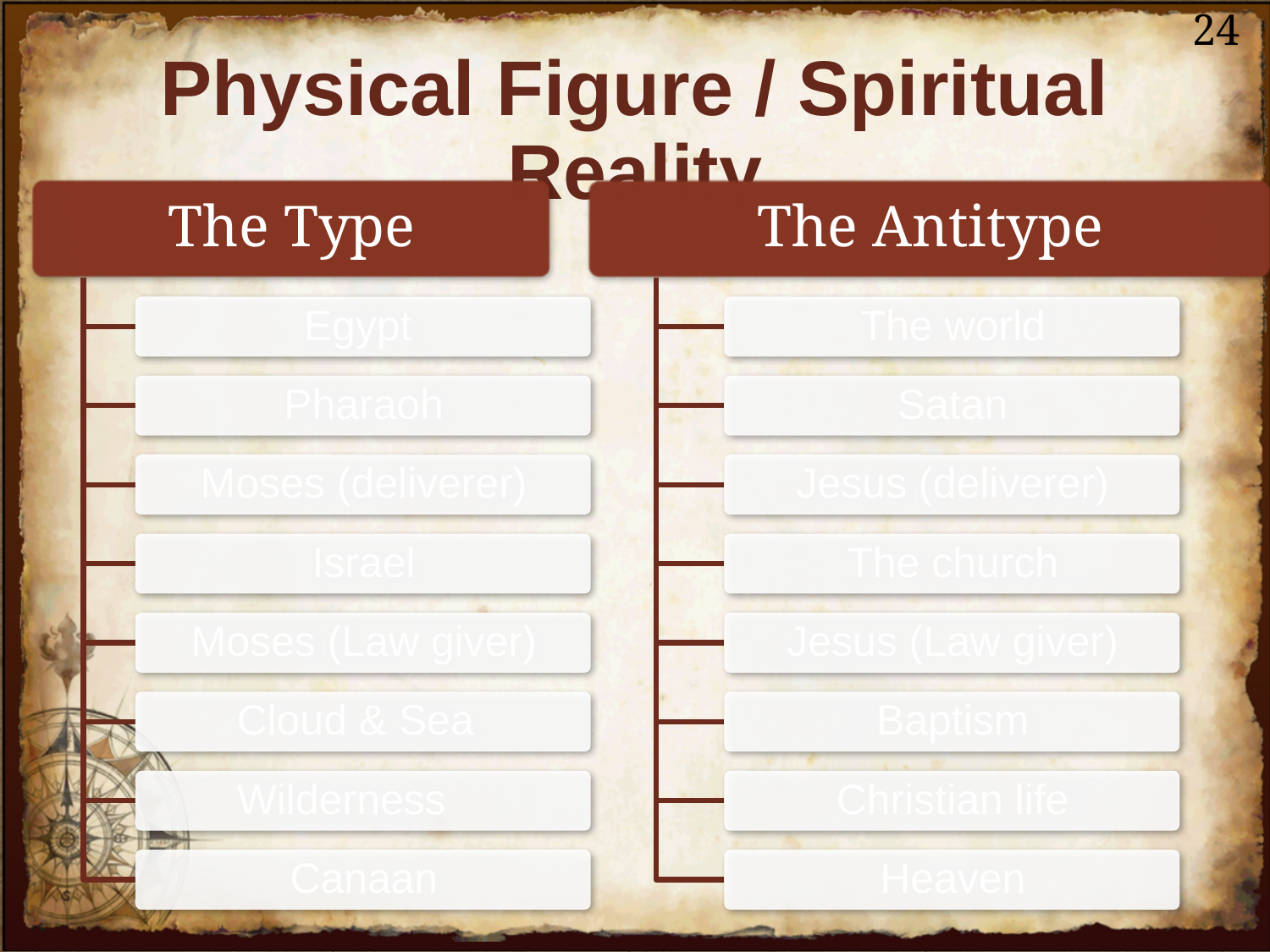

24
Physical Figure / Spiritual Reality
The Type
Egypt
Pharaoh
Moses (deliverer)
Israel
Moses (Law giver)
Cloud & Sea
Wilderness
Canaan
The Antitype
The world
Satan
Jesus (deliverer)
The church
Jesus (Law giver)
Baptism
Christian life
Heaven